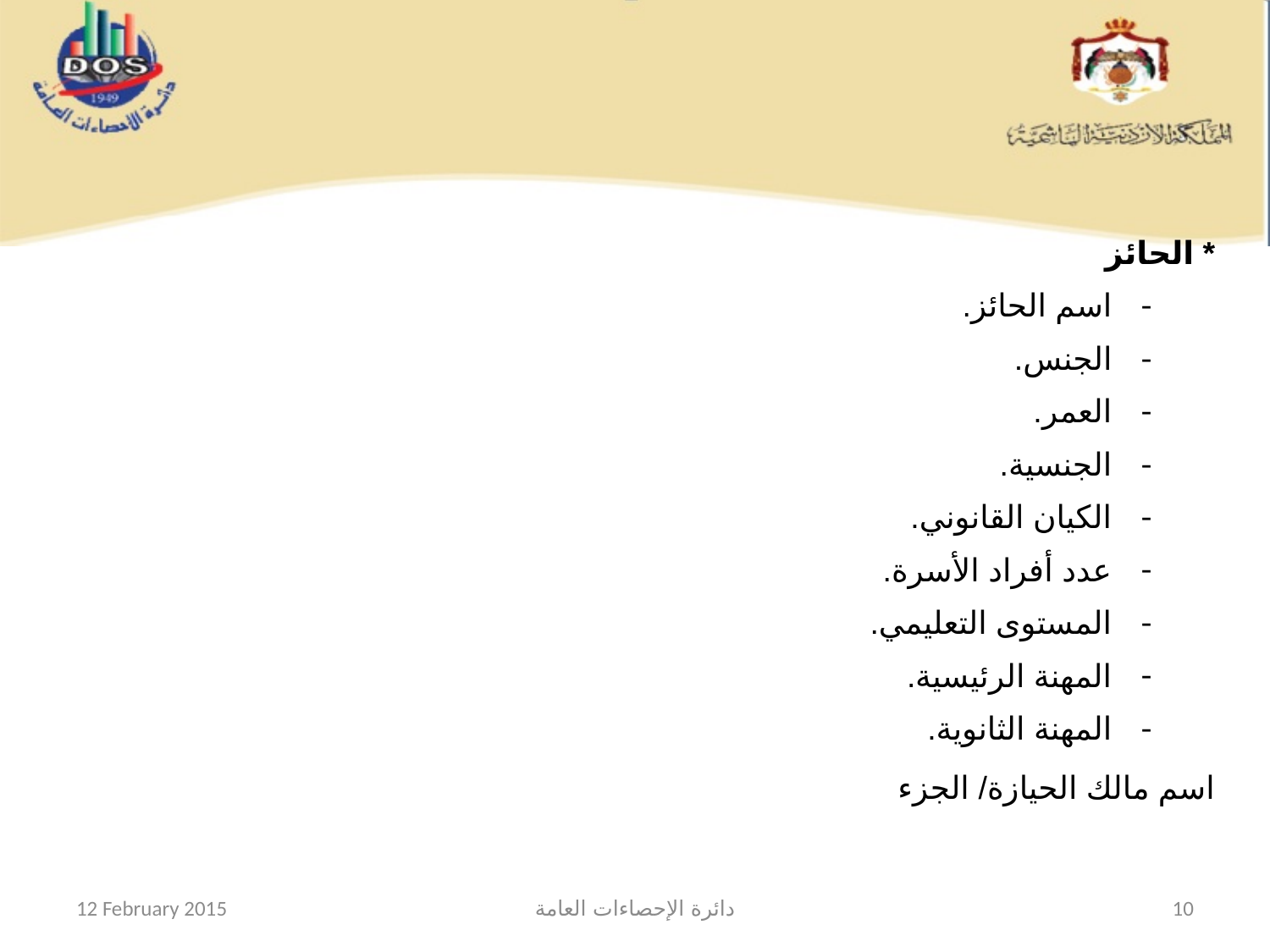

#
* الحائز
اسم الحائز.
الجنس.
العمر.
الجنسية.
الكيان القانوني.
عدد أفراد الأسرة.
المستوى التعليمي.
المهنة الرئيسية.
المهنة الثانوية.
اسم مالك الحيازة/ الجزء
12 February 2015
دائرة الإحصاءات العامة
10